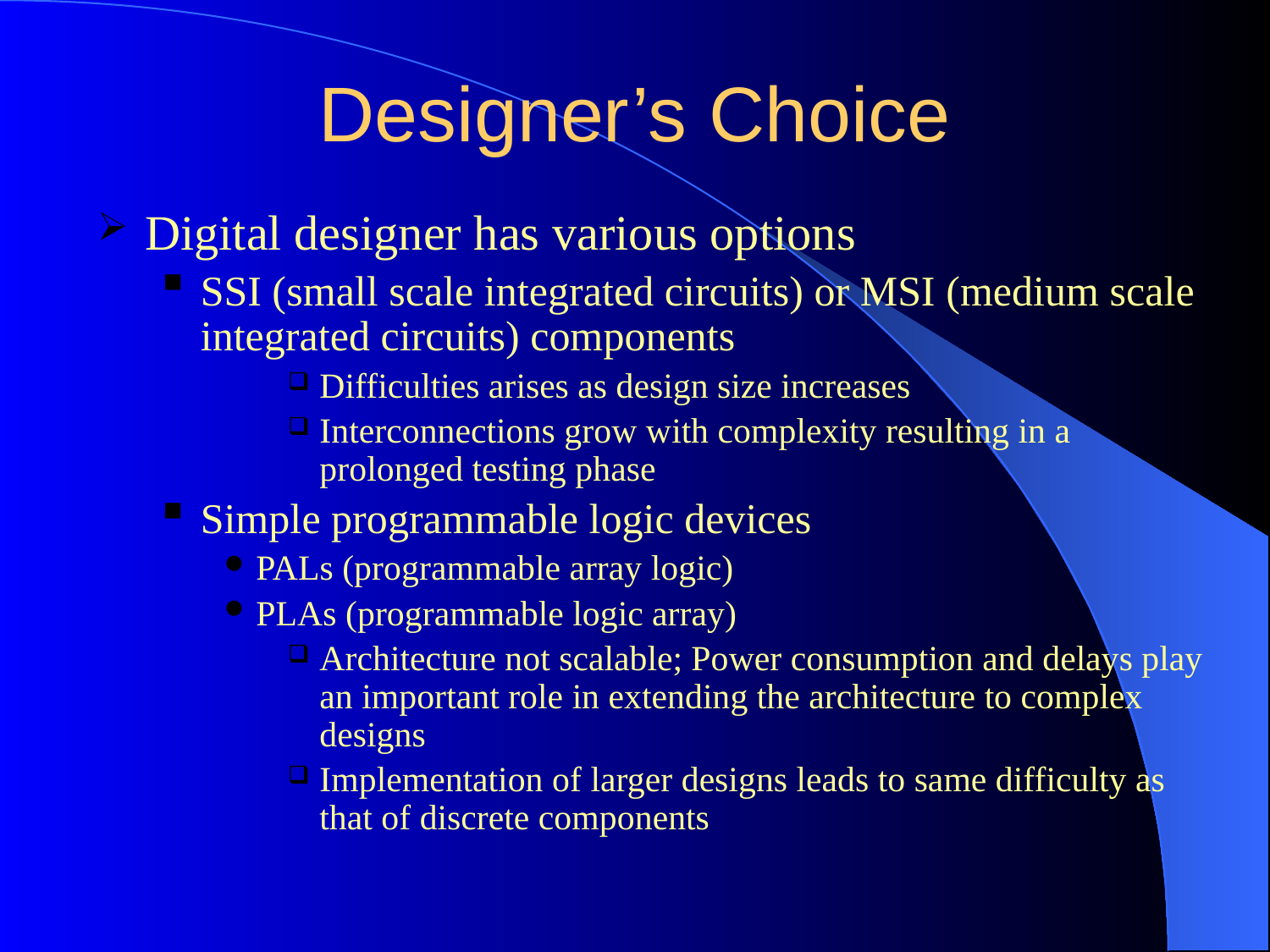

# Designer’s Choice
Digital designer has various options
SSI (small scale integrated circuits) or MSI (medium scale integrated circuits) components
Difficulties arises as design size increases
Interconnections grow with complexity resulting in a prolonged testing phase
Simple programmable logic devices
PALs (programmable array logic)
PLAs (programmable logic array)
Architecture not scalable; Power consumption and delays play an important role in extending the architecture to complex designs
Implementation of larger designs leads to same difficulty as that of discrete components